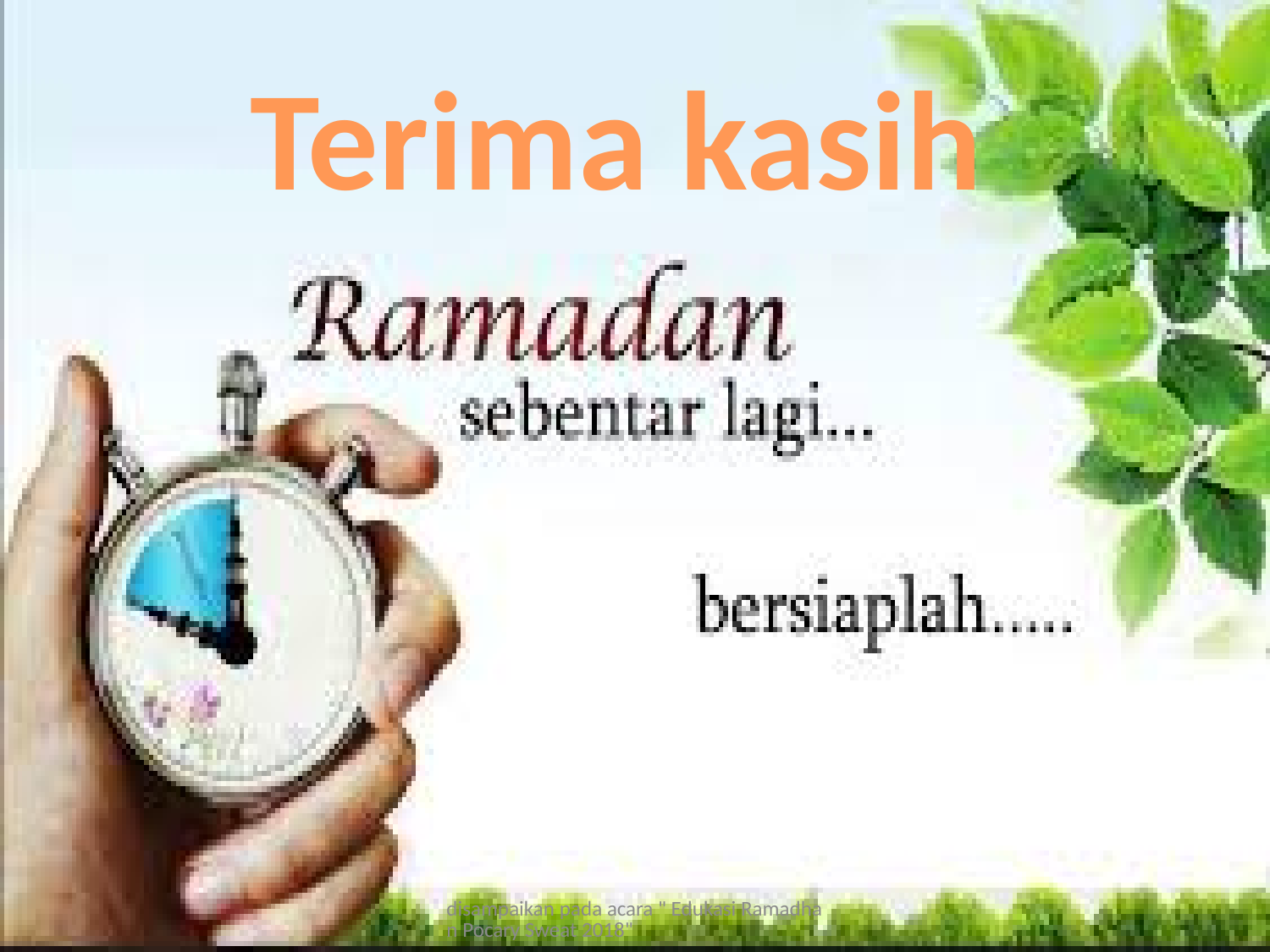

Terima kasih
disampaikan pada acara " Edukasi Ramadhan Pocary Sweat 2018"